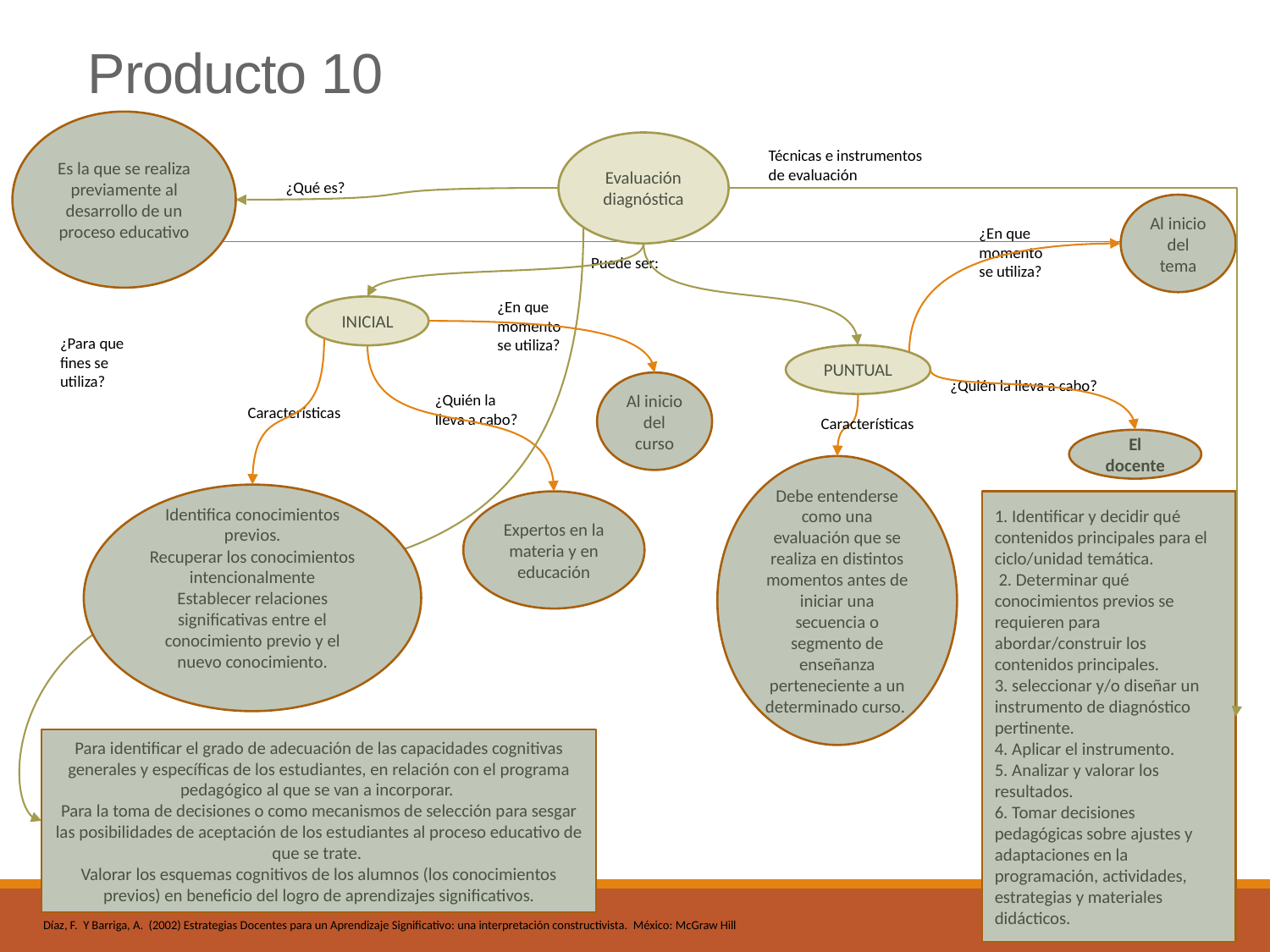

# Producto 10
Es la que se realiza previamente al desarrollo de un proceso educativo
Evaluación diagnóstica
Técnicas e instrumentos de evaluación
¿Qué es?
Al inicio del tema
¿En que momento
se utiliza?
Puede ser:
¿En que momento
se utiliza?
INICIAL
¿Para que fines se utiliza?
PUNTUAL
¿Quién la lleva a cabo?
Al inicio del curso
¿Quién la
lleva a cabo?
Características
Características
El docente
Debe entenderse como una evaluación que se realiza en distintos momentos antes de iniciar una secuencia o segmento de enseñanza perteneciente a un determinado curso.
Identifica conocimientos previos.
Recuperar los conocimientos intencionalmente
Establecer relaciones significativas entre el conocimiento previo y el nuevo conocimiento.

Expertos en la materia y en educación
1. Identificar y decidir qué contenidos principales para el ciclo/unidad temática.
 2. Determinar qué conocimientos previos se requieren para abordar/construir los contenidos principales.
3. seleccionar y/o diseñar un instrumento de diagnóstico pertinente.
4. Aplicar el instrumento.
5. Analizar y valorar los resultados.
6. Tomar decisiones pedagógicas sobre ajustes y adaptaciones en la programación, actividades, estrategias y materiales didácticos.
Para identificar el grado de adecuación de las capacidades cognitivas generales y específicas de los estudiantes, en relación con el programa pedagógico al que se van a incorporar.
Para la toma de decisiones o como mecanismos de selección para sesgar las posibilidades de aceptación de los estudiantes al proceso educativo de que se trate.
Valorar los esquemas cognitivos de los alumnos (los conocimientos previos) en beneficio del logro de aprendizajes significativos.
Díaz, F.  Y Barriga, A.  (2002) Estrategias Docentes para un Aprendizaje Significativo: una interpretación constructivista.  México: McGraw Hill